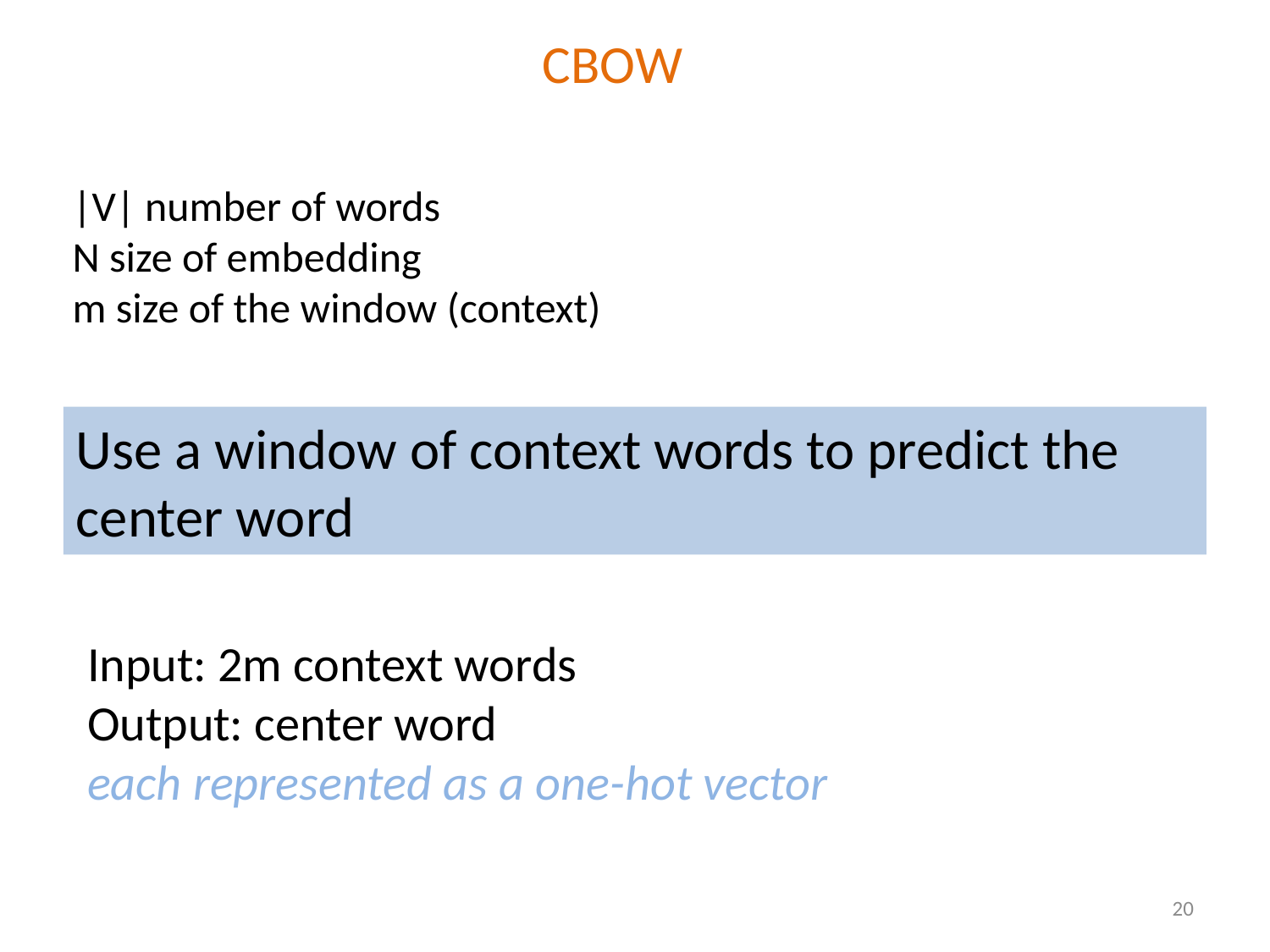

# CBOW
|V| number of words
N size of embedding
m size of the window (context)
Use a window of context words to predict the center word
Input: 2m context words
Output: center word
each represented as a one-hot vector
20